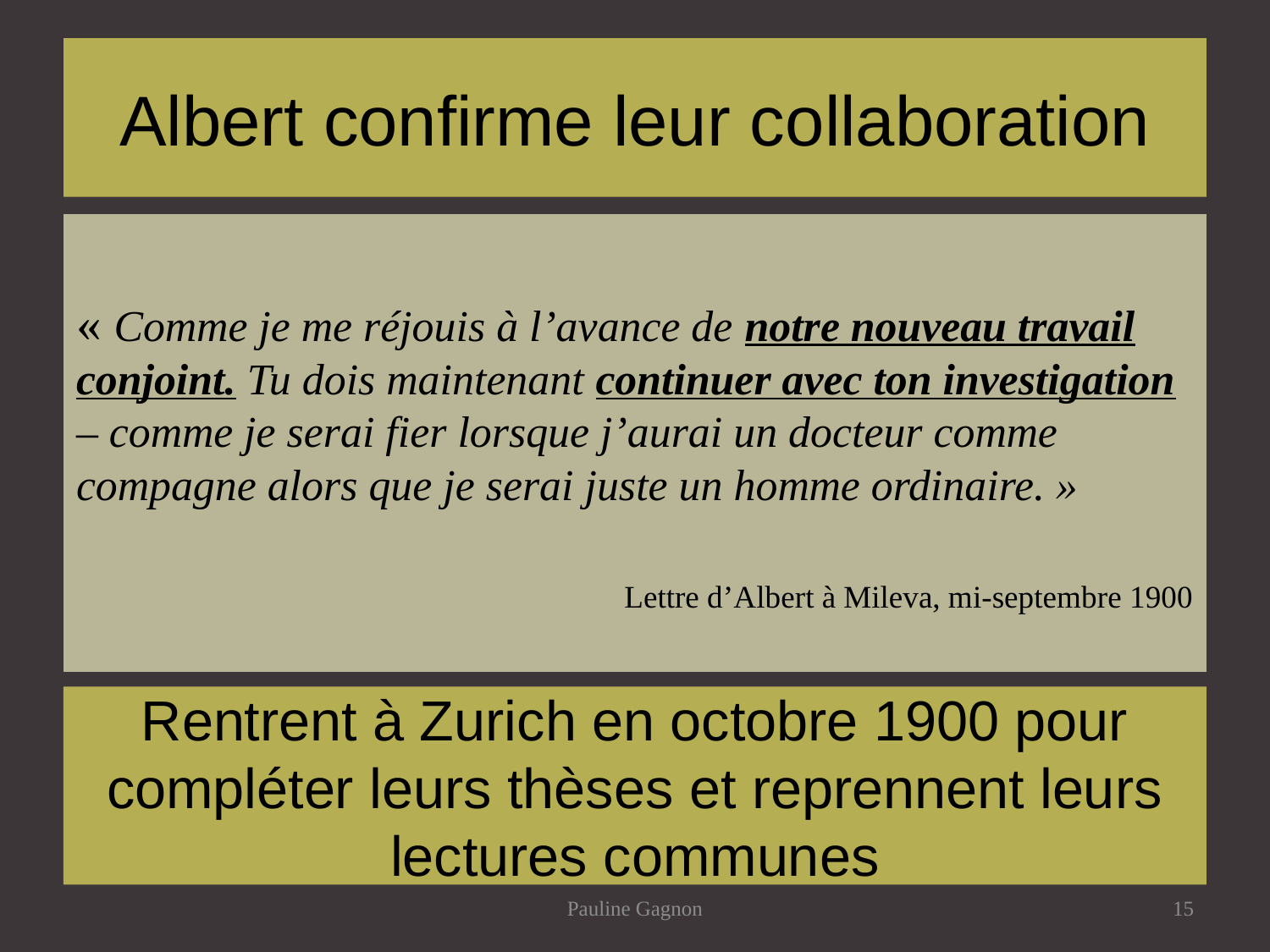

# Albert confirme leur collaboration

« Comme je me réjouis à l’avance de notre nouveau travail conjoint. Tu dois maintenant continuer avec ton investigation – comme je serai fier lorsque j’aurai un docteur comme compagne alors que je serai juste un homme ordinaire. »

Lettre d’Albert à Mileva, mi-septembre 1900
Rentrent à Zurich en octobre 1900 pour compléter leurs thèses et reprennent leurs lectures communes
Pauline Gagnon
15